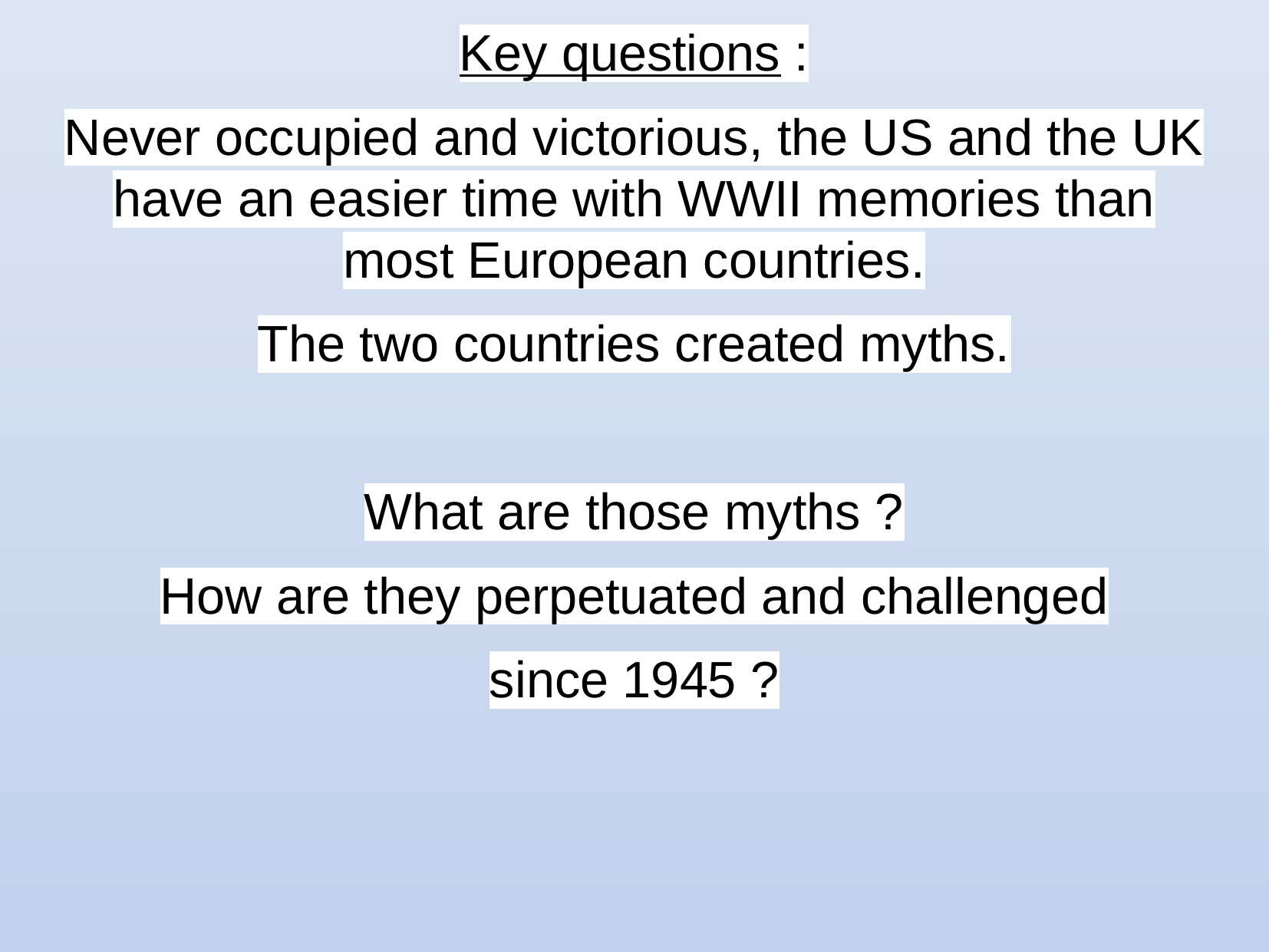

Key questions :
Never occupied and victorious, the US and the UK have an easier time with WWII memories than most European countries.
The two countries created myths.

What are those myths ?
How are they perpetuated and challenged
since 1945 ?